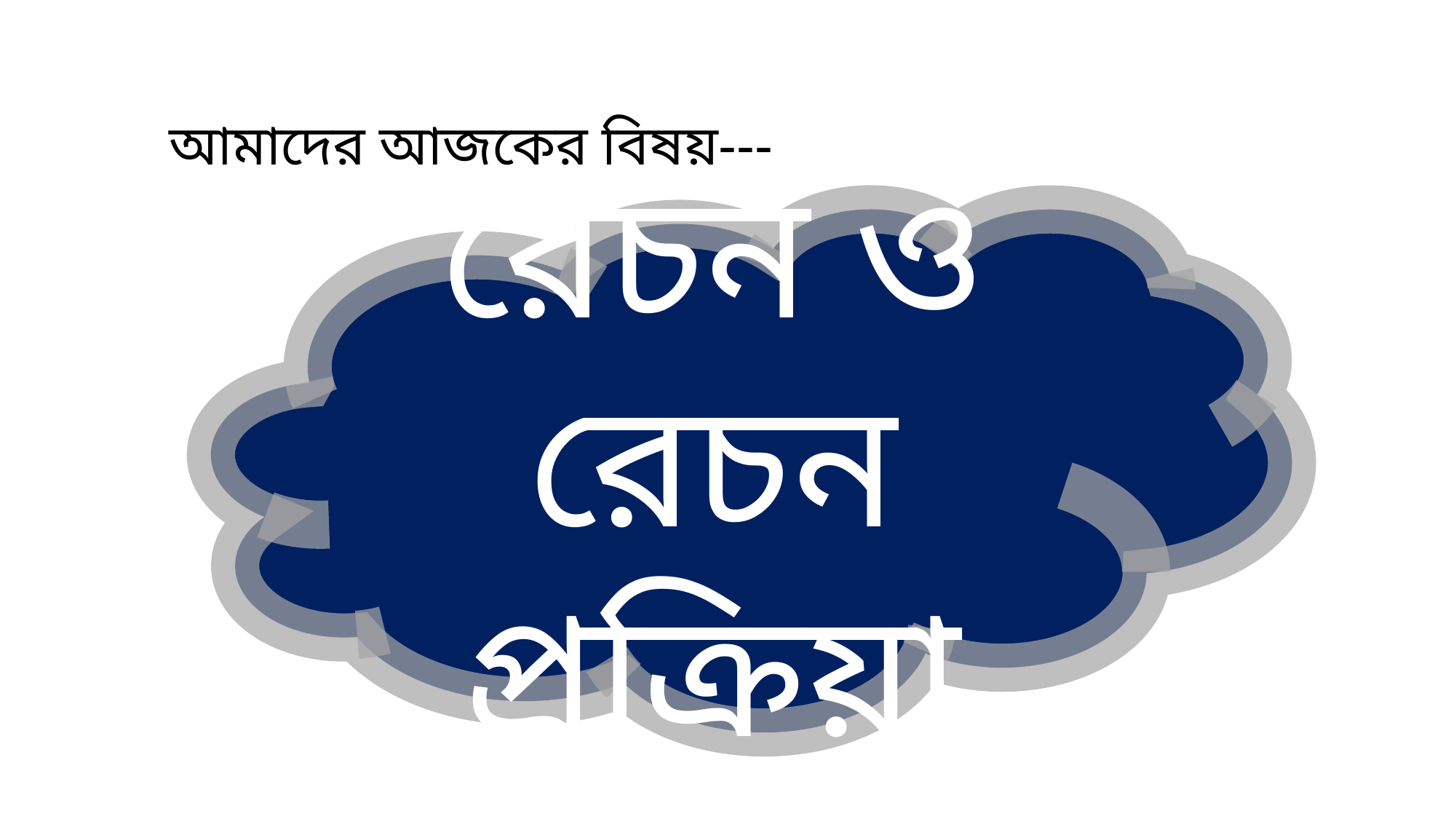

আমাদের আজকের বিষয়---
রেচন ও রেচন প্রক্রিয়া